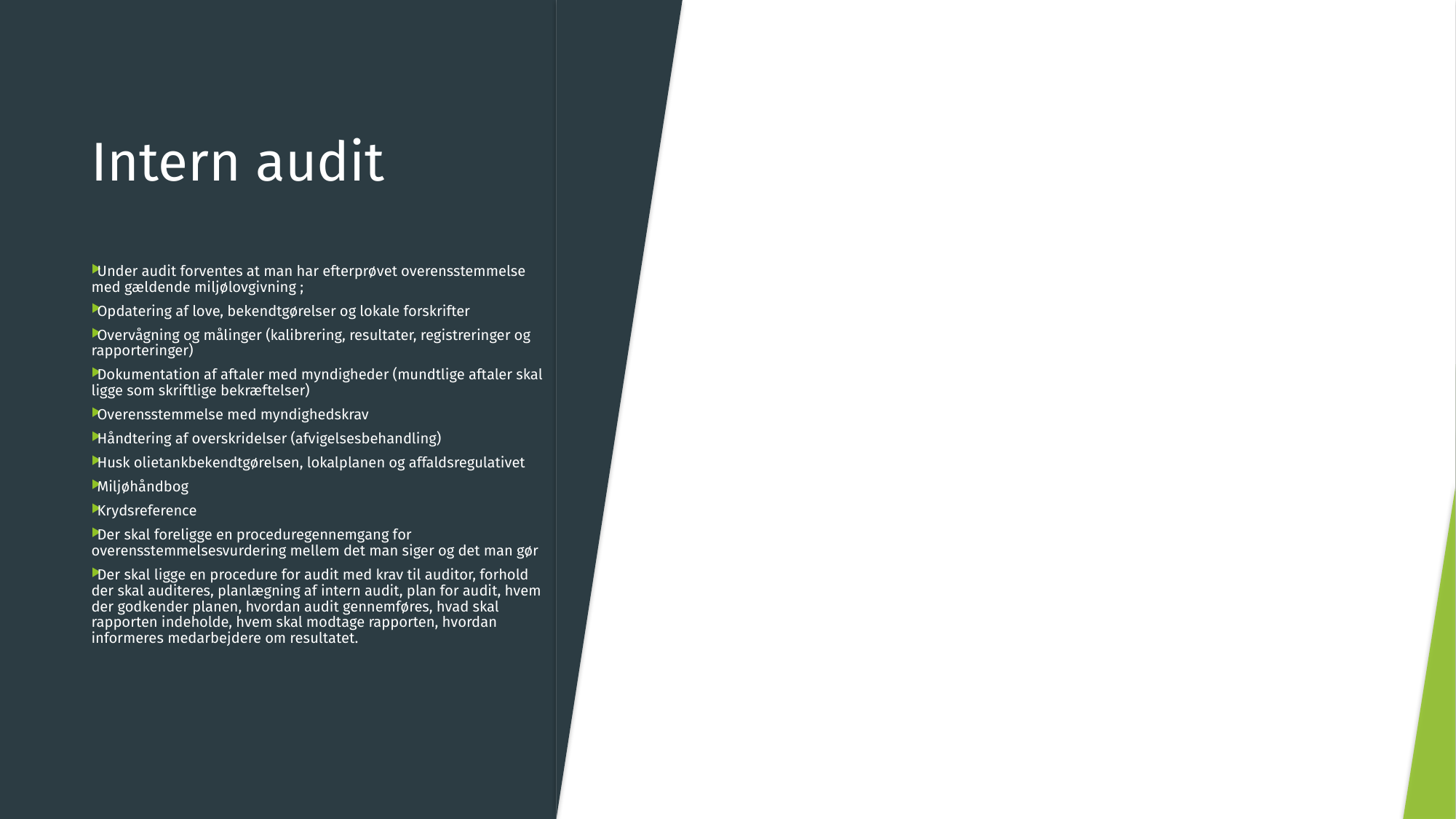

# Intern audit
Under audit forventes at man har efterprøvet overensstemmelse med gældende miljølovgivning ;
Opdatering af love, bekendtgørelser og lokale forskrifter
Overvågning og målinger (kalibrering, resultater, registreringer og rapporteringer)
Dokumentation af aftaler med myndigheder (mundtlige aftaler skal ligge som skriftlige bekræftelser)
Overensstemmelse med myndighedskrav
Håndtering af overskridelser (afvigelsesbehandling)
Husk olietankbekendtgørelsen, lokalplanen og affaldsregulativet
Miljøhåndbog
Krydsreference
Der skal foreligge en proceduregennemgang for overensstemmelsesvurdering mellem det man siger og det man gør
Der skal ligge en procedure for audit med krav til auditor, forhold der skal auditeres, planlægning af intern audit, plan for audit, hvem der godkender planen, hvordan audit gennemføres, hvad skal rapporten indeholde, hvem skal modtage rapporten, hvordan informeres medarbejdere om resultatet.